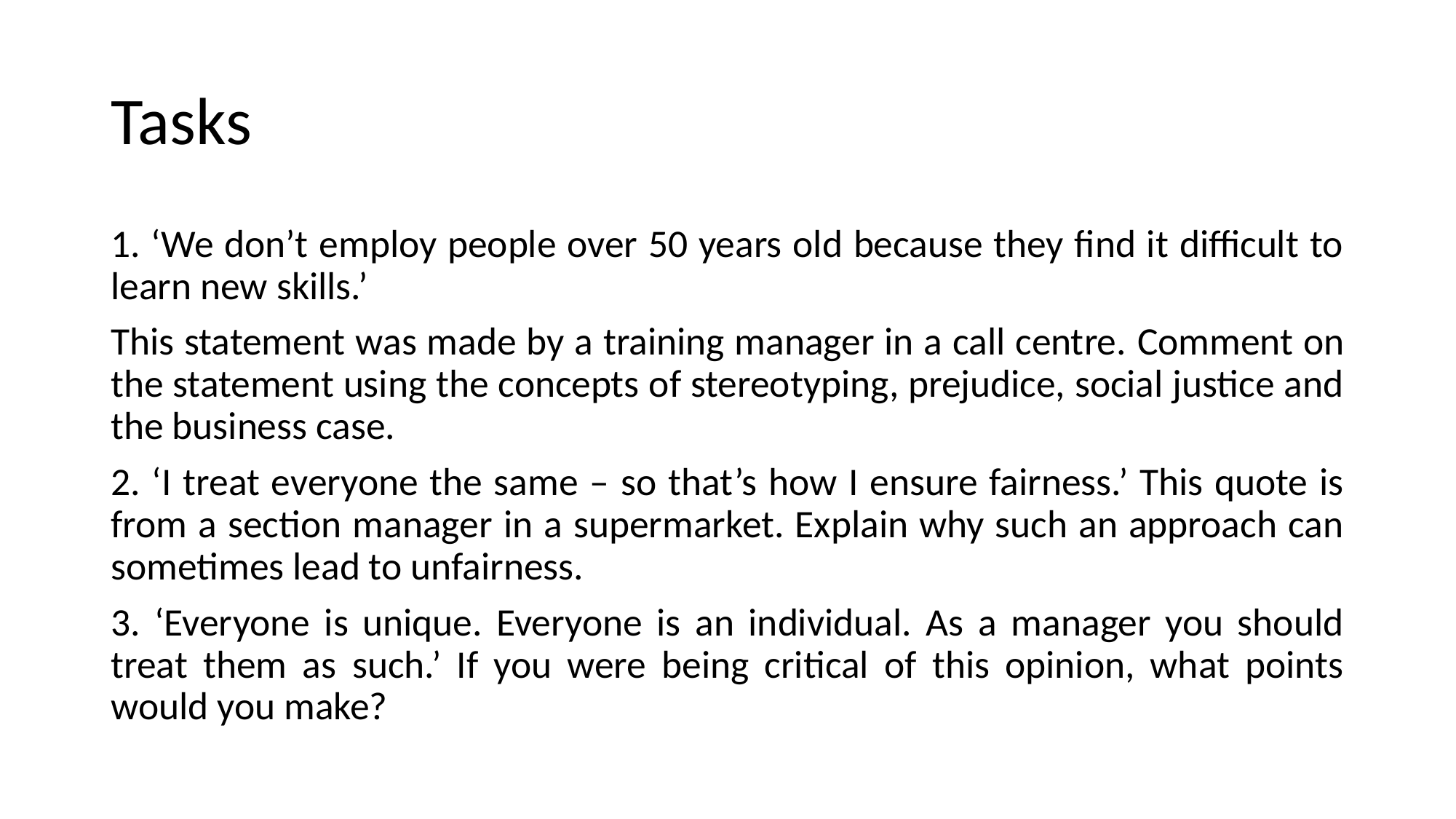

# Tasks
1. ‘We don’t employ people over 50 years old because they find it difficult to learn new skills.’
This statement was made by a training manager in a call centre. Comment on the statement using the concepts of stereotyping, prejudice, social justice and the business case.
2. ‘I treat everyone the same – so that’s how I ensure fairness.’ This quote is from a section manager in a supermarket. Explain why such an approach can sometimes lead to unfairness.
3. ‘Everyone is unique. Everyone is an individual. As a manager you should treat them as such.’ If you were being critical of this opinion, what points would you make?